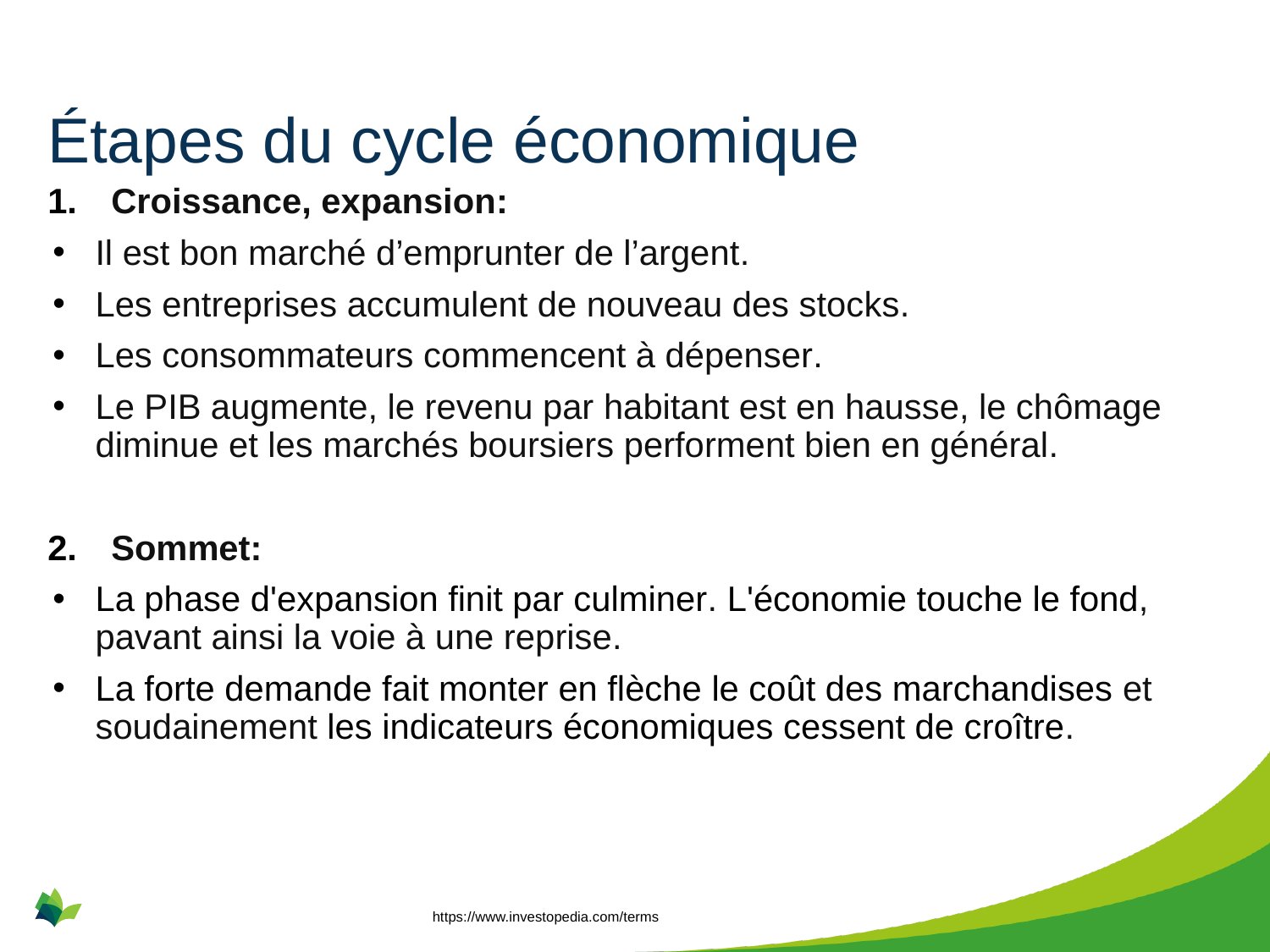

# Étapes du cycle économique
Croissance, expansion:
Il est bon marché d’emprunter de l’argent.
Les entreprises accumulent de nouveau des stocks.
Les consommateurs commencent à dépenser.
Le PIB augmente, le revenu par habitant est en hausse, le chômage diminue et les marchés boursiers performent bien en général.

Sommet:
La phase d'expansion finit par culminer. L'économie touche le fond, pavant ainsi la voie à une reprise.
La forte demande fait monter en flèche le coût des marchandises et soudainement les indicateurs économiques cessent de croître.

https://www.investopedia.com/terms